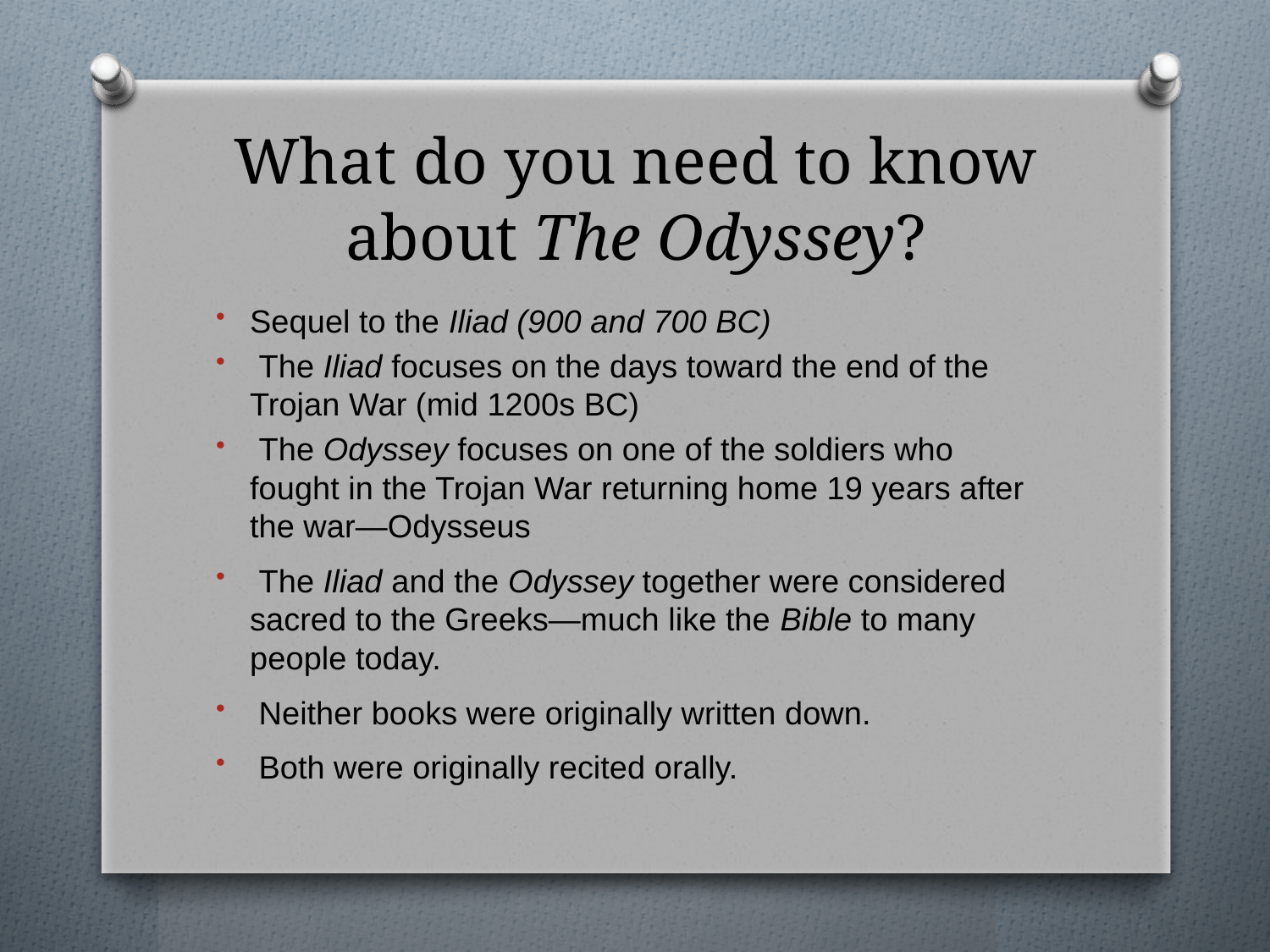

# What do you need to know about The Odyssey?
Sequel to the Iliad (900 and 700 BC)
 The Iliad focuses on the days toward the end of the Trojan War (mid 1200s BC)
 The Odyssey focuses on one of the soldiers who fought in the Trojan War returning home 19 years after the war—Odysseus
 The Iliad and the Odyssey together were considered sacred to the Greeks—much like the Bible to many people today.
 Neither books were originally written down.
 Both were originally recited orally.